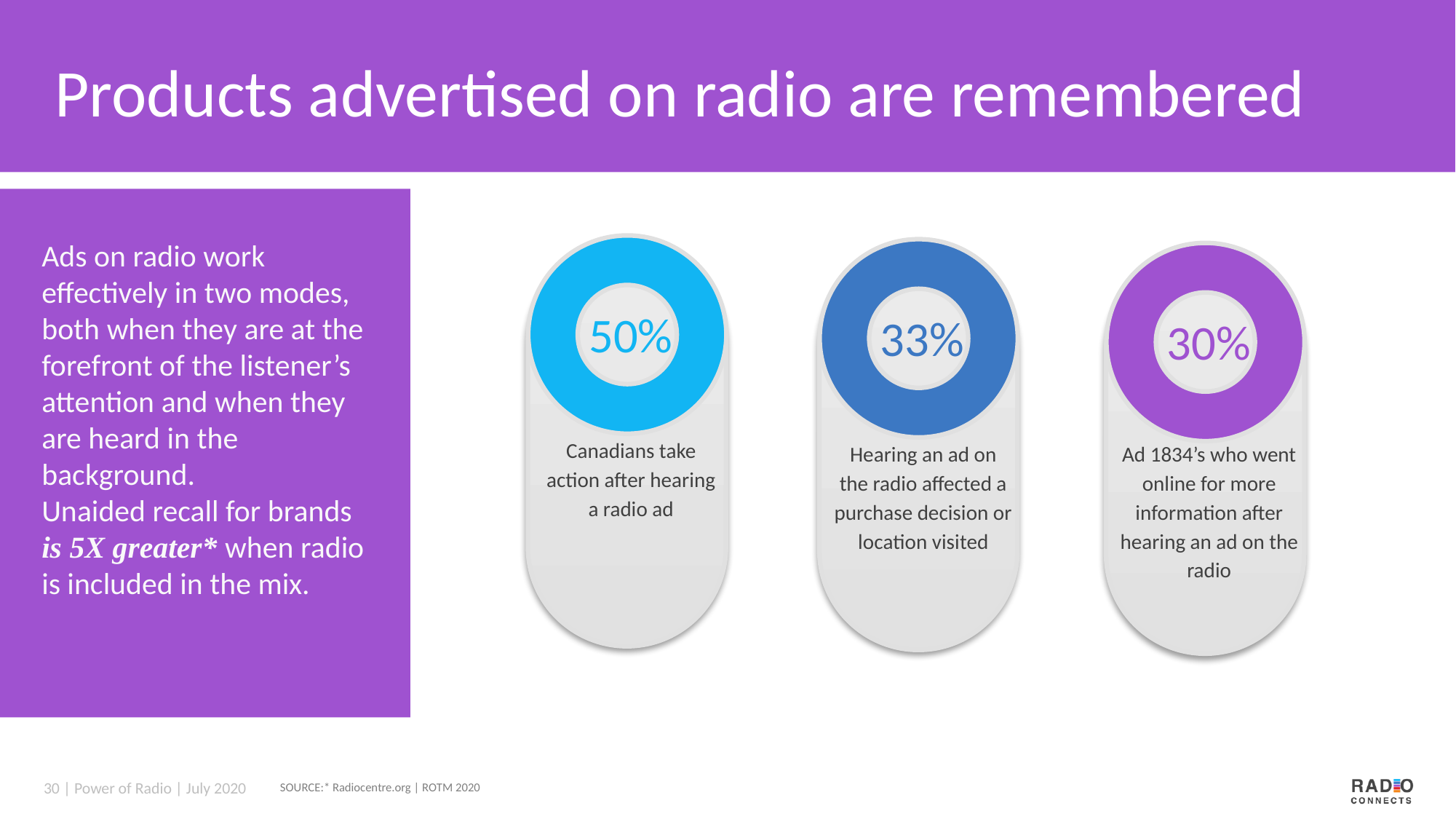

# Products advertised on radio are remembered

Ads on radio work effectively in two modes, both when they are at the forefront of the listener’s attention and when they are heard in the background.
Unaided recall for brands is 5X greater* when radio is included in the mix.

33%

30%
50%
Canadians take action after hearing a radio ad
Hearing an ad on the radio affected a purchase decision or location visited
Ad 1834’s who went online for more information after hearing an ad on the radio
SOURCE:* Radiocentre.org | ROTM 2020